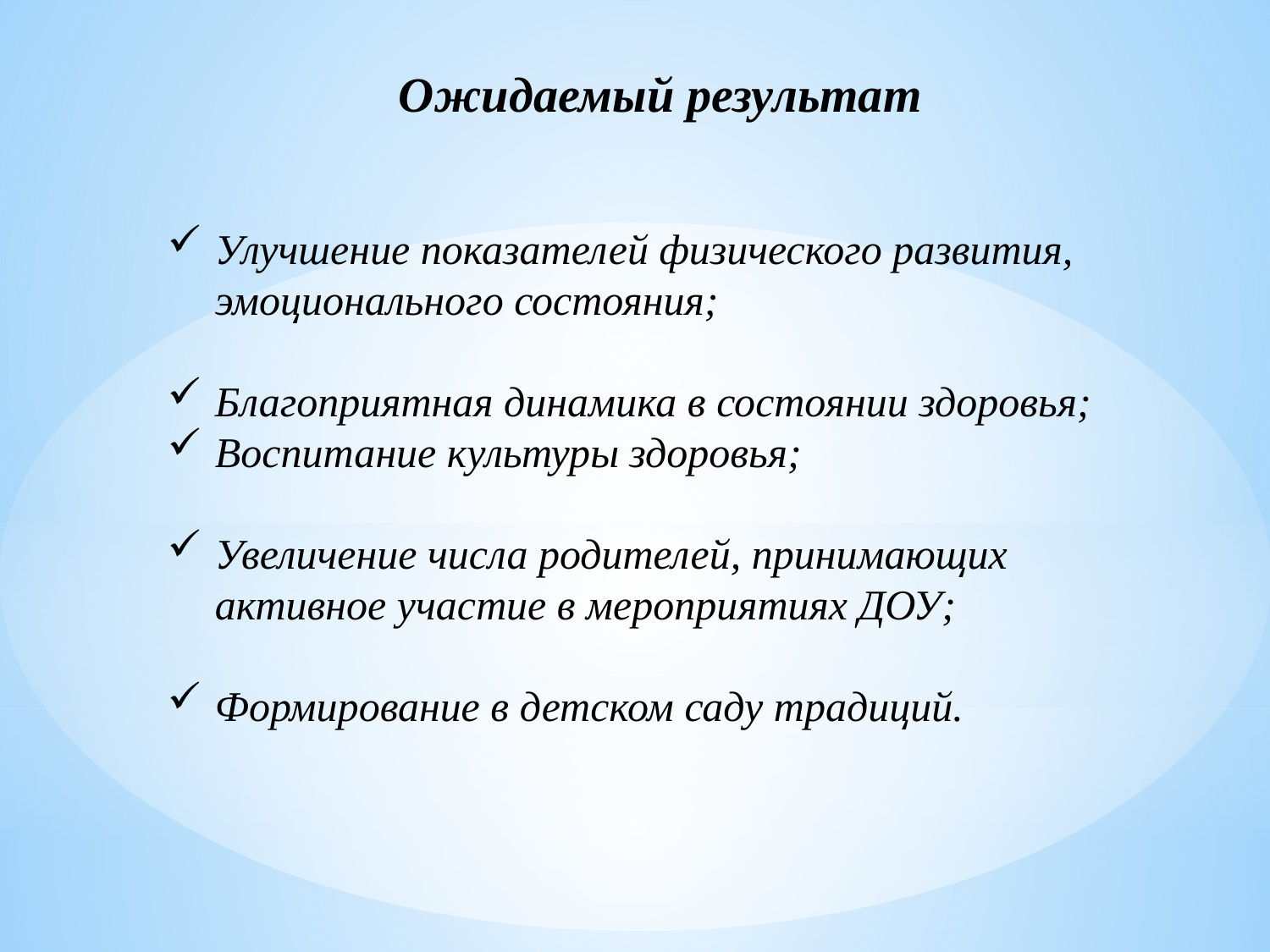

Ожидаемый результат
Улучшение показателей физического развития, эмоционального состояния;

Благоприятная динамика в состоянии здоровья;
Воспитание культуры здоровья;

Увеличение числа родителей, принимающих активное участие в мероприятиях ДОУ;

Формирование в детском саду традиций.